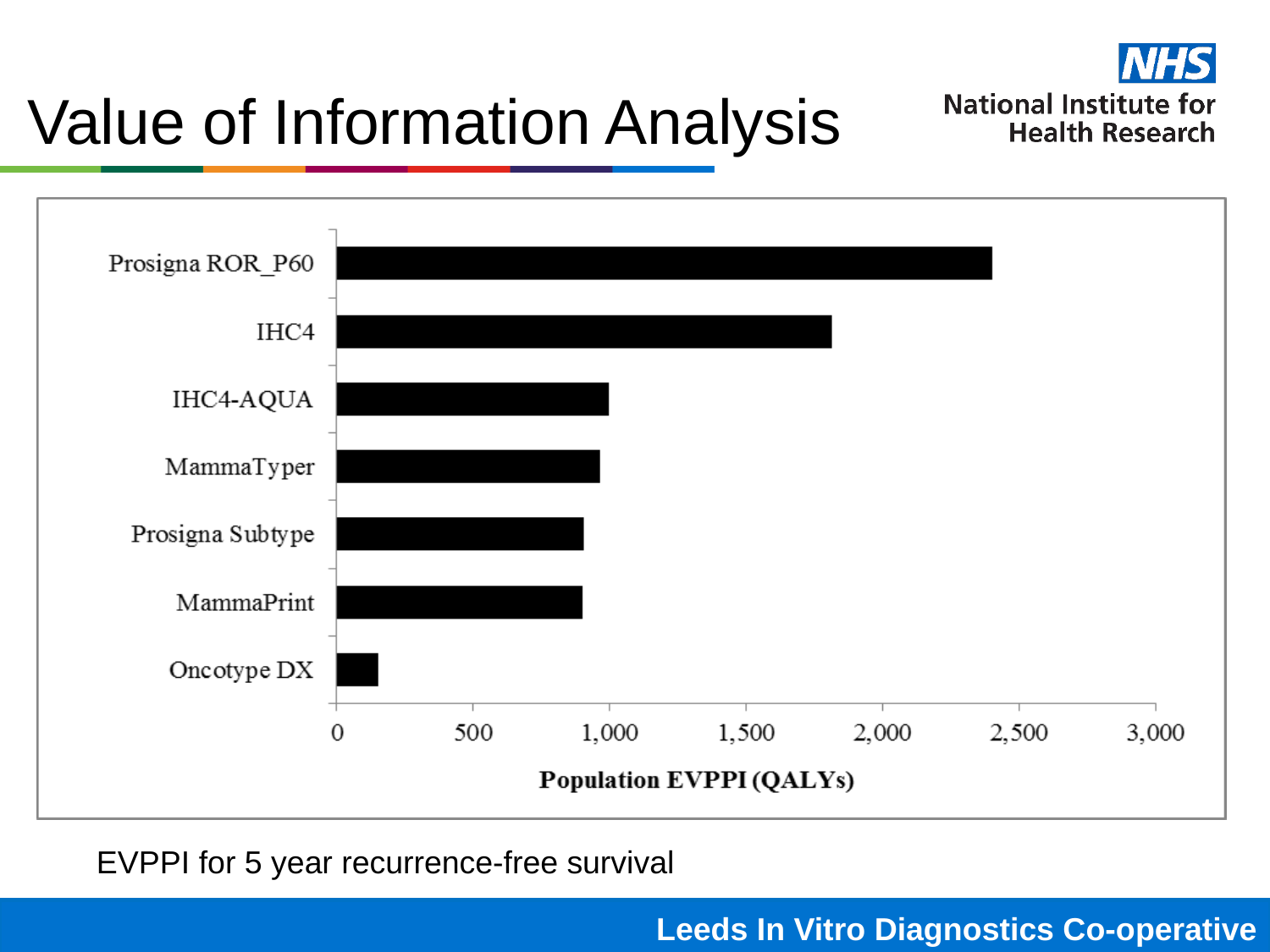

# Value of Information Analysis

### Chart

| Category |  |
|---|---|
| Oncotype DX (cut-off 25) | 609.0 |
| MammaPrint | 2012.0 |
| Prosigna (ROR_P cut-off 61) | 2074.0 |
| Prosigna (ROR_P cut-off 41) | 2850.0 |
| Prosigna sub (lum A= low risk) | 3218.0 |
EVPPI for 5 year recurrence-free survival